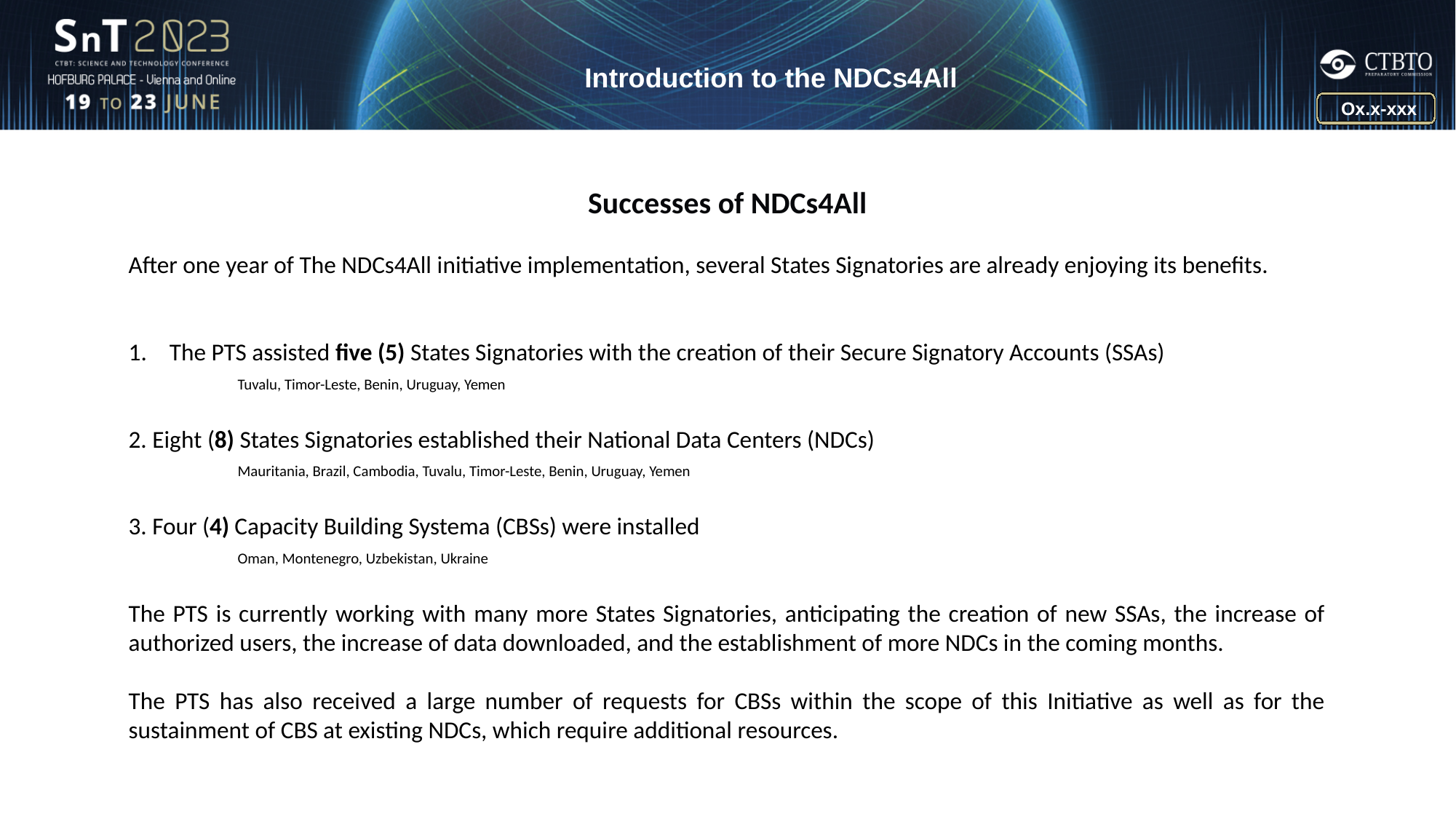

Introduction to the NDCs4All
Ox.x-xxx
Successes of NDCs4All

After one year of The NDCs4All initiative implementation, several States Signatories are already enjoying its benefits.

The PTS assisted five (5) States Signatories with the creation of their Secure Signatory Accounts (SSAs)
	Tuvalu, Timor-Leste, Benin, Uruguay, Yemen

2. Eight (8) States Signatories established their National Data Centers (NDCs)
	Mauritania, Brazil, Cambodia, Tuvalu, Timor-Leste, Benin, Uruguay, Yemen

3. Four (4) Capacity Building Systema (CBSs) were installed
	Oman, Montenegro, Uzbekistan, Ukraine

The PTS is currently working with many more States Signatories, anticipating the creation of new SSAs, the increase of authorized users, the increase of data downloaded, and the establishment of more NDCs in the coming months.

The PTS has also received a large number of requests for CBSs within the scope of this Initiative as well as for the sustainment of CBS at existing NDCs, which require additional resources.